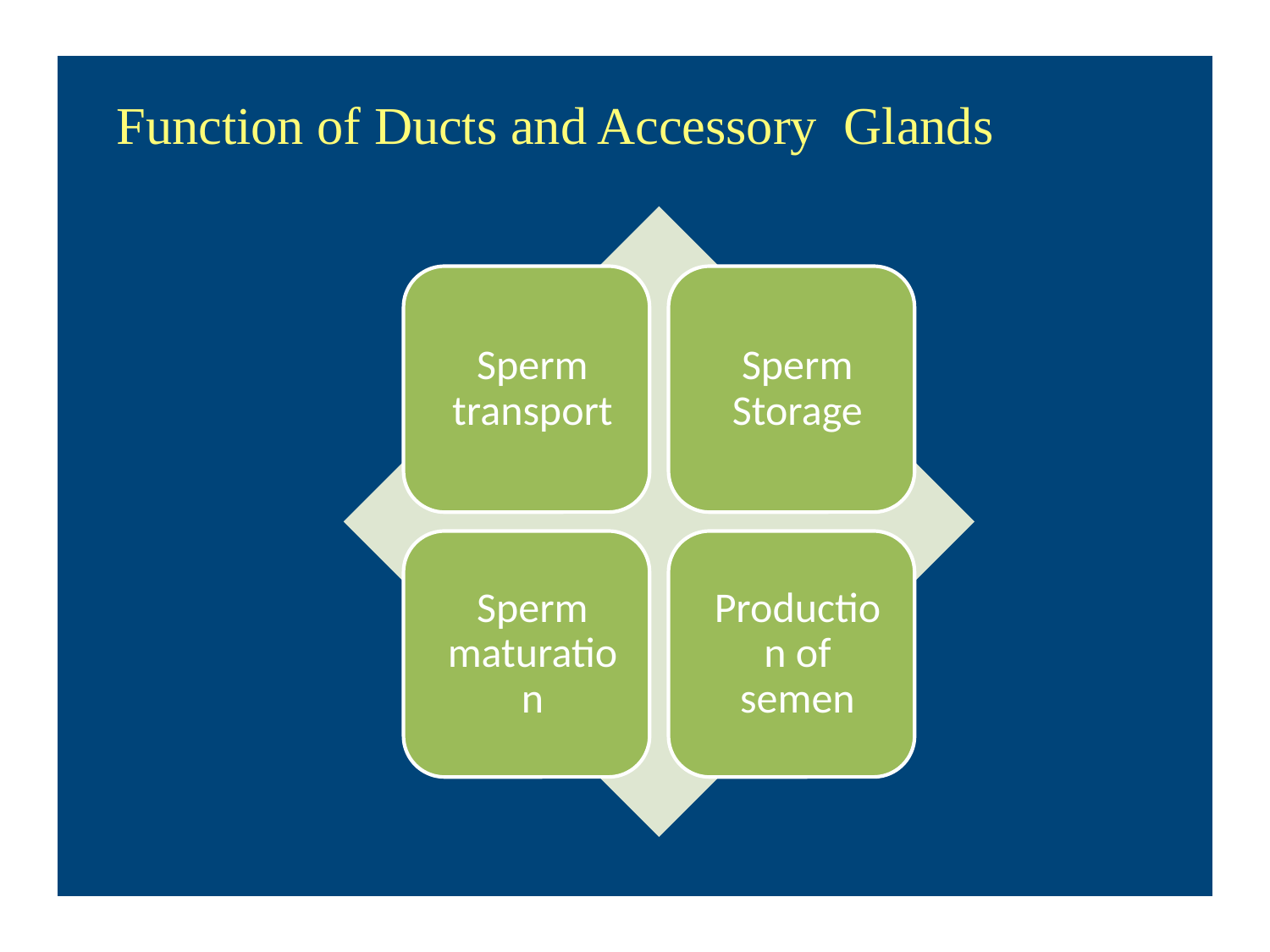

# Function of Ducts and Accessory  Glands
Sperm transport
Sperm Storage
Sperm maturation
Production of semen